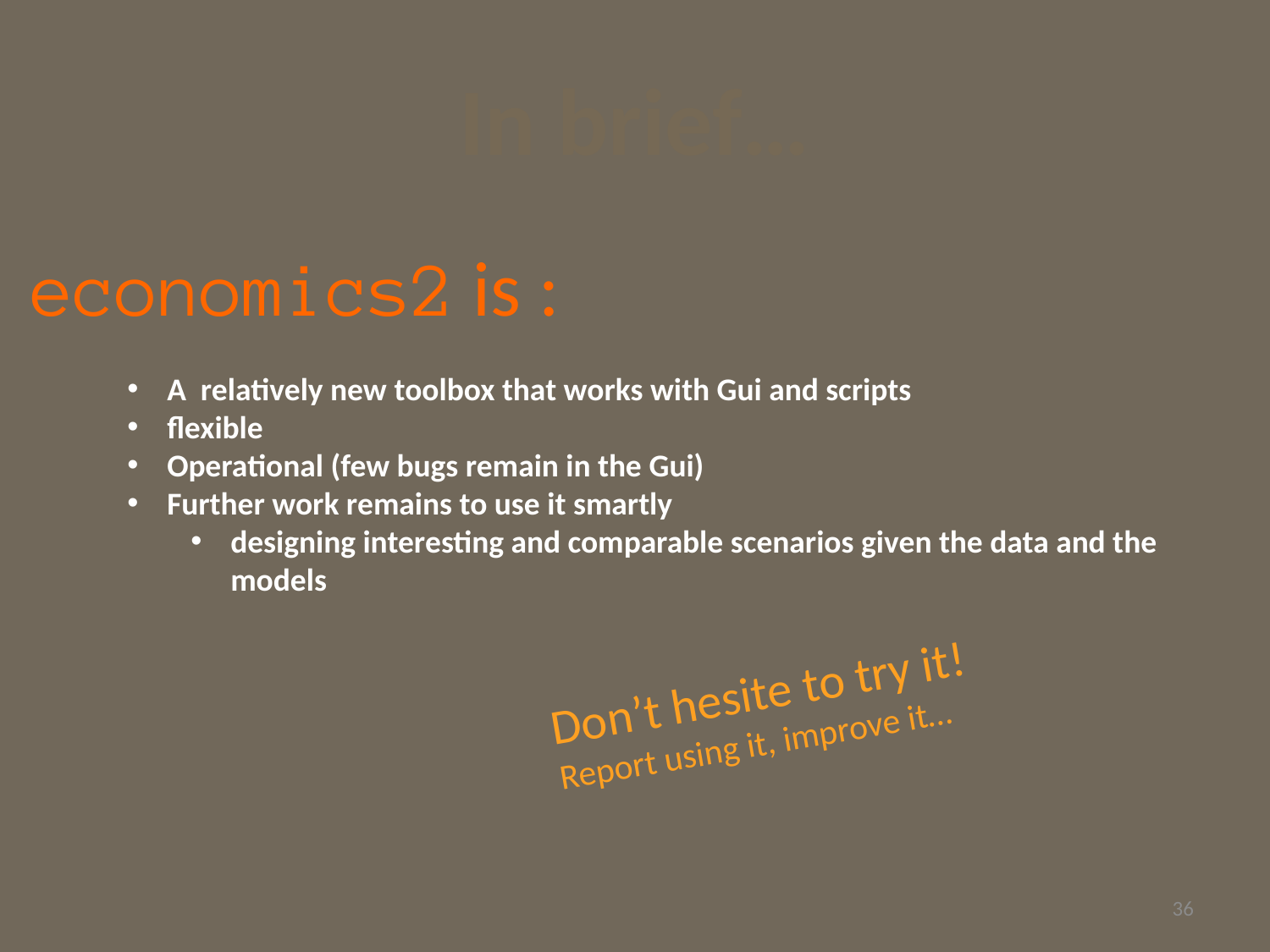

# In brief…
economics2 is :
A  relatively new toolbox that works with Gui and scripts
flexible
Operational (few bugs remain in the Gui)
Further work remains to use it smartly
designing interesting and comparable scenarios given the data and the models
Don’t hesite to try it!
Report using it, improve it…

36